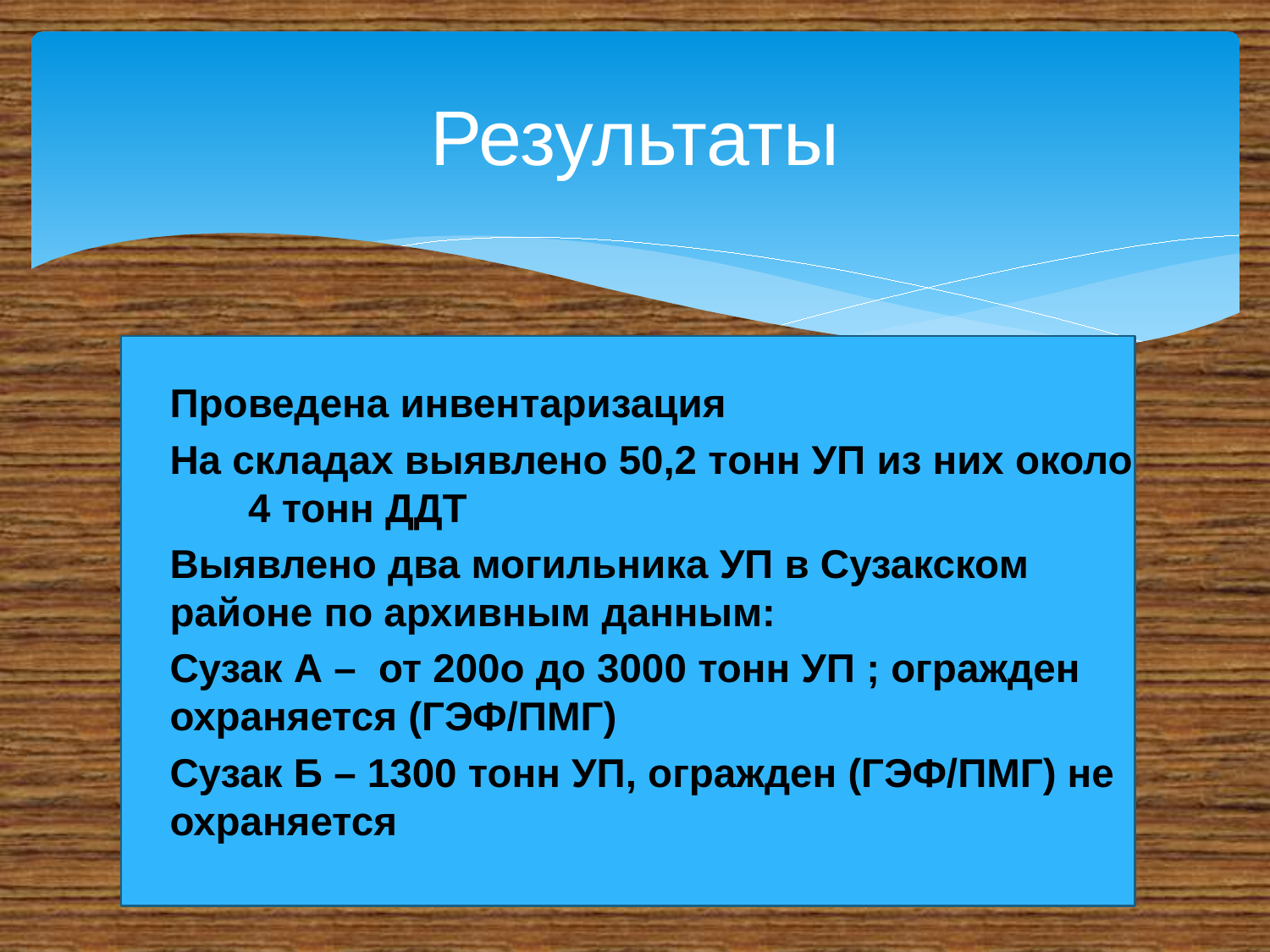

# Результаты

Проведена инвентаризация
На складах выявлено 50,2 тонн УП из них около        4 тонн ДДТ
Выявлено два могильника УП в Сузакском районе по архивным данным:
Сузак А –  от 200о до 3000 тонн УП ; огражден охраняется (ГЭФ/ПМГ)
Сузак Б – 1300 тонн УП, огражден (ГЭФ/ПМГ) не охраняется